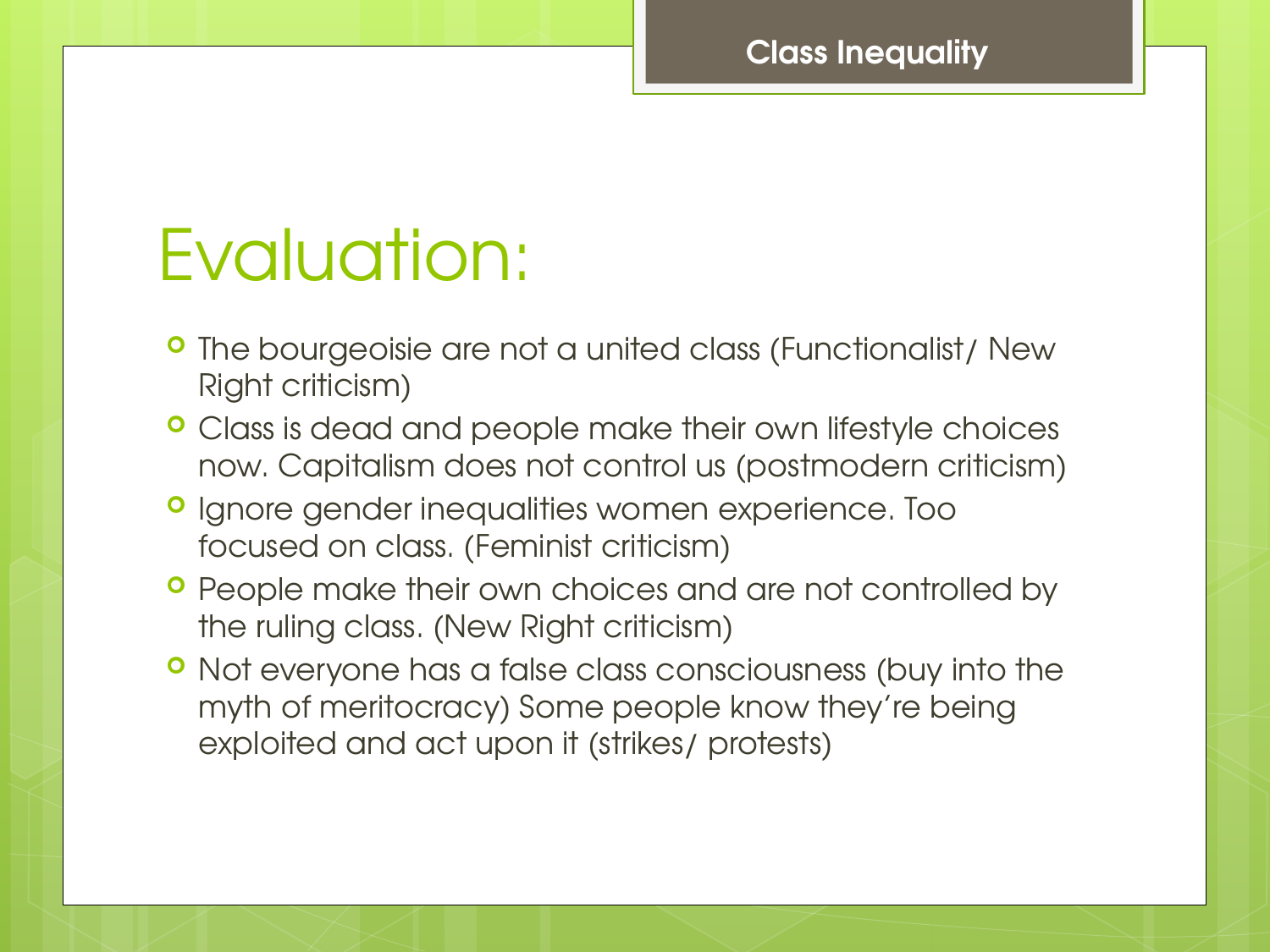

Class Inequality
# Evaluation:
The bourgeoisie are not a united class (Functionalist/ New Right criticism)
Class is dead and people make their own lifestyle choices now. Capitalism does not control us (postmodern criticism)
Ignore gender inequalities women experience. Too focused on class. (Feminist criticism)
People make their own choices and are not controlled by the ruling class. (New Right criticism)
Not everyone has a false class consciousness (buy into the myth of meritocracy) Some people know they’re being exploited and act upon it (strikes/ protests)